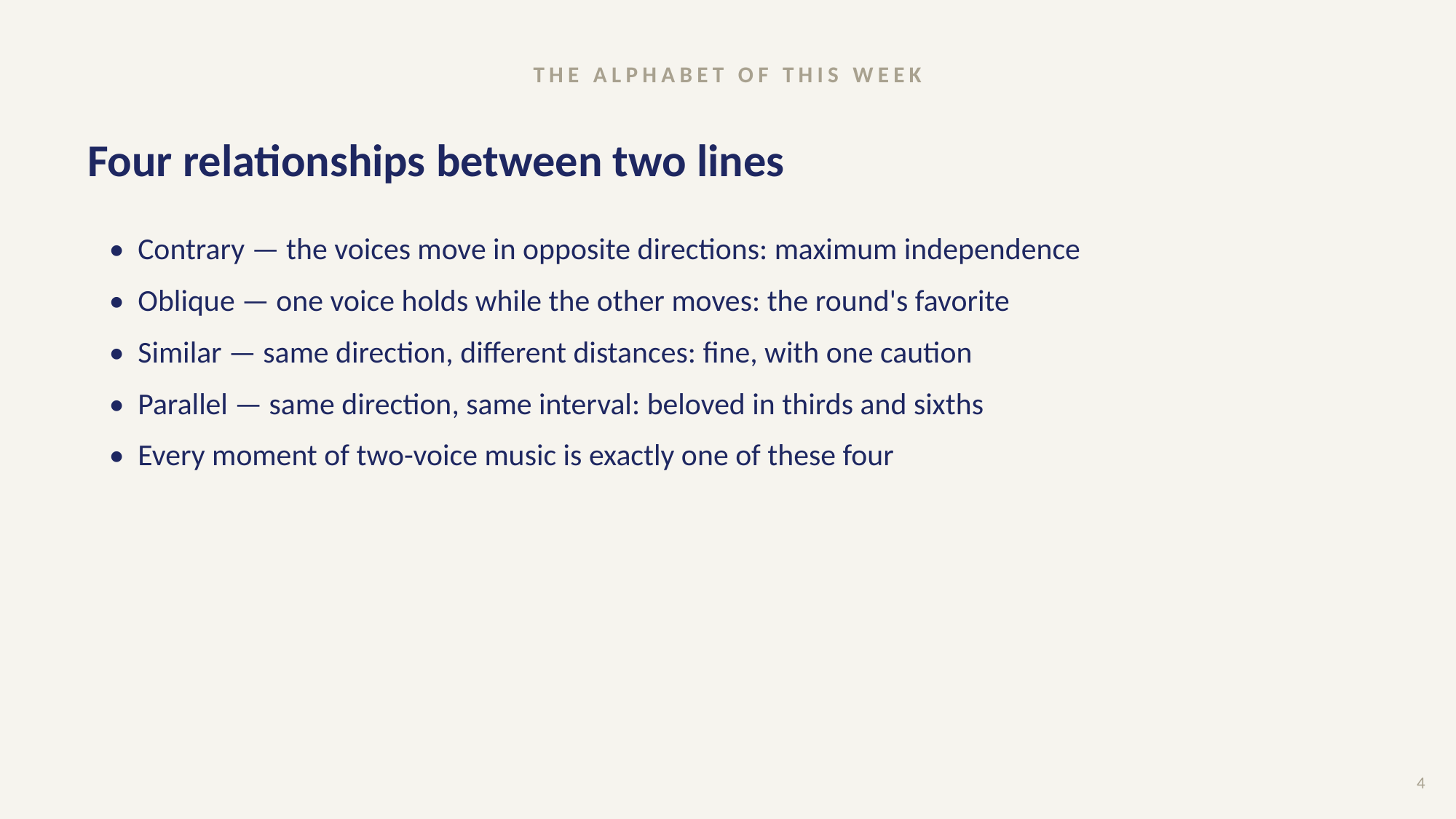

THE ALPHABET OF THIS WEEK
# Four relationships between two lines
•  Contrary — the voices move in opposite directions: maximum independence
•  Oblique — one voice holds while the other moves: the round's favorite
•  Similar — same direction, different distances: fine, with one caution
•  Parallel — same direction, same interval: beloved in thirds and sixths
•  Every moment of two-voice music is exactly one of these four
4